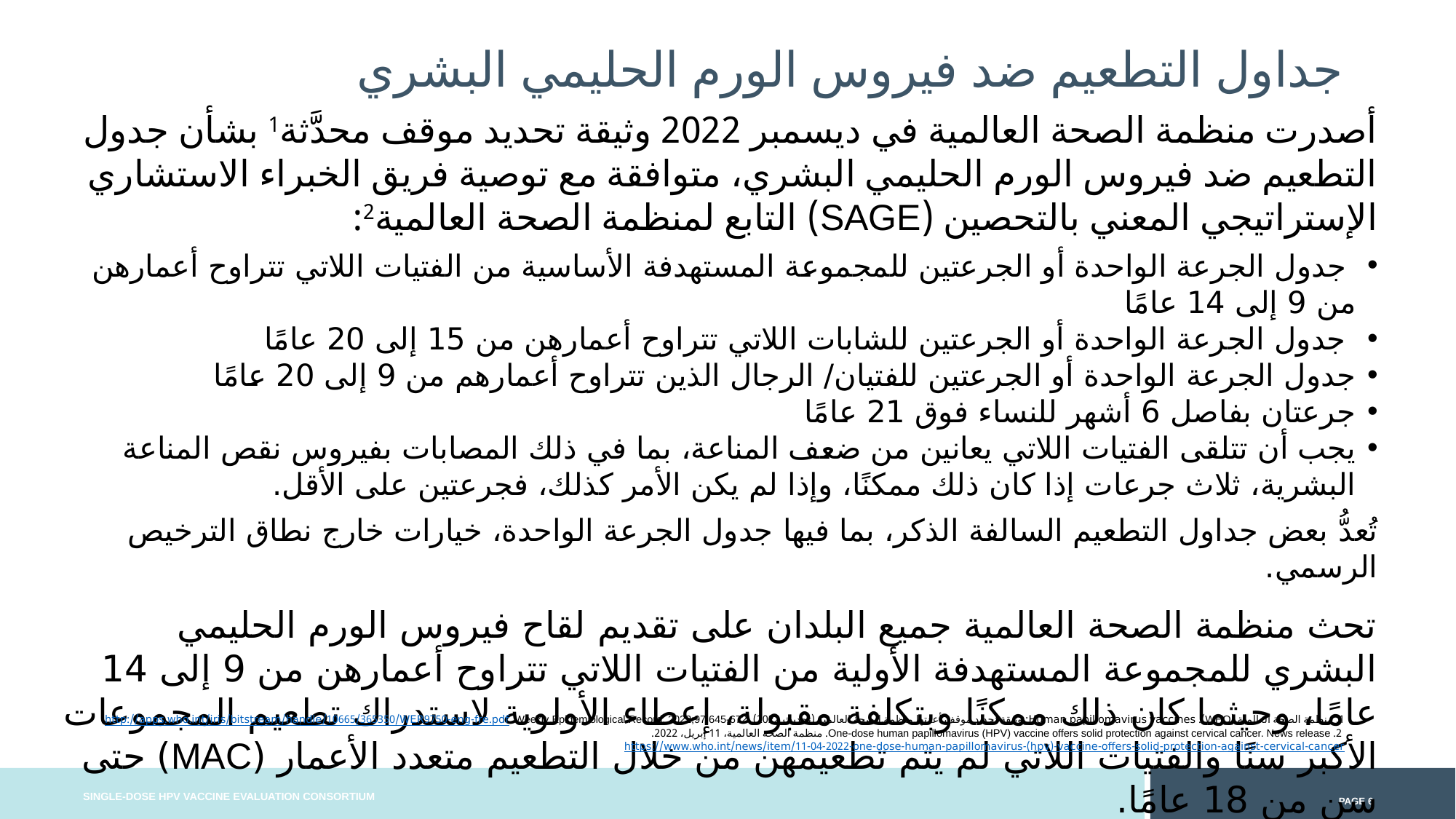

جداول التطعيم ضد فيروس الورم الحليمي البشري
أصدرت منظمة الصحة العالمية في ديسمبر 2022 وثيقة تحديد موقف محدَّثة1 بشأن جدول التطعيم ضد فيروس الورم الحليمي البشري، متوافقة مع توصية فريق الخبراء الاستشاري الإستراتيجي المعني بالتحصين (SAGE) التابع لمنظمة الصحة العالمية2:
 جدول الجرعة الواحدة أو الجرعتين للمجموعة المستهدفة الأساسية من الفتيات اللاتي تتراوح أعمارهن من 9 إلى 14 عامًا
 جدول الجرعة الواحدة أو الجرعتين للشابات اللاتي تتراوح أعمارهن من 15 إلى 20 عامًا
جدول الجرعة الواحدة أو الجرعتين للفتيان/ الرجال الذين تتراوح أعمارهم من 9 إلى 20 عامًا
جرعتان بفاصل 6 أشهر للنساء فوق 21 عامًا
يجب أن تتلقى الفتيات اللاتي يعانين من ضعف المناعة، بما في ذلك المصابات بفيروس نقص المناعة البشرية، ثلاث جرعات إذا كان ذلك ممكنًا، وإذا لم يكن الأمر كذلك، فجرعتين على الأقل.
تُعدُّ بعض جداول التطعيم السالفة الذكر، بما فيها جدول الجرعة الواحدة، خيارات خارج نطاق الترخيص الرسمي.
تحث منظمة الصحة العالمية جميع البلدان على تقديم لقاح فيروس الورم الحليمي البشري للمجموعة المستهدفة الأولية من الفتيات اللاتي تتراوح أعمارهن من 9 إلى 14 عامًا، وحيثما كان ذلك ممكنًا وبتكلفة مقبولة، إعطاء الأولوية لاستدراك تطعيم المجموعات الأكبر سنًا والفتيات اللاتي لم يتم تطعيمهن من خلال التطعيم متعدد الأعمار (MAC) حتى سن من 18 عامًا.

1. منظمة الصحة العالمية (WHO). Human papillomavirus vaccines: وثيقة تحديد موقف أعدتها منظمة الصحة العالمية (تحديث 2022). Weekly Epidemiological Record. 2022;97:645-672. http://apps.who.int/iris/bitstream/handle/10665/365350/WER9750-eng-fre.pdf
 2. One-dose human papillomavirus (HPV) vaccine offers solid protection against cervical cancer. News release. منظمة الصحة العالمية، 11 إبريل، 2022. https://www.who.int/news/item/11-04-2022-one-dose-human-papillomavirus-(hpv)-vaccine-offers-solid-protection-against-cervical-cancer